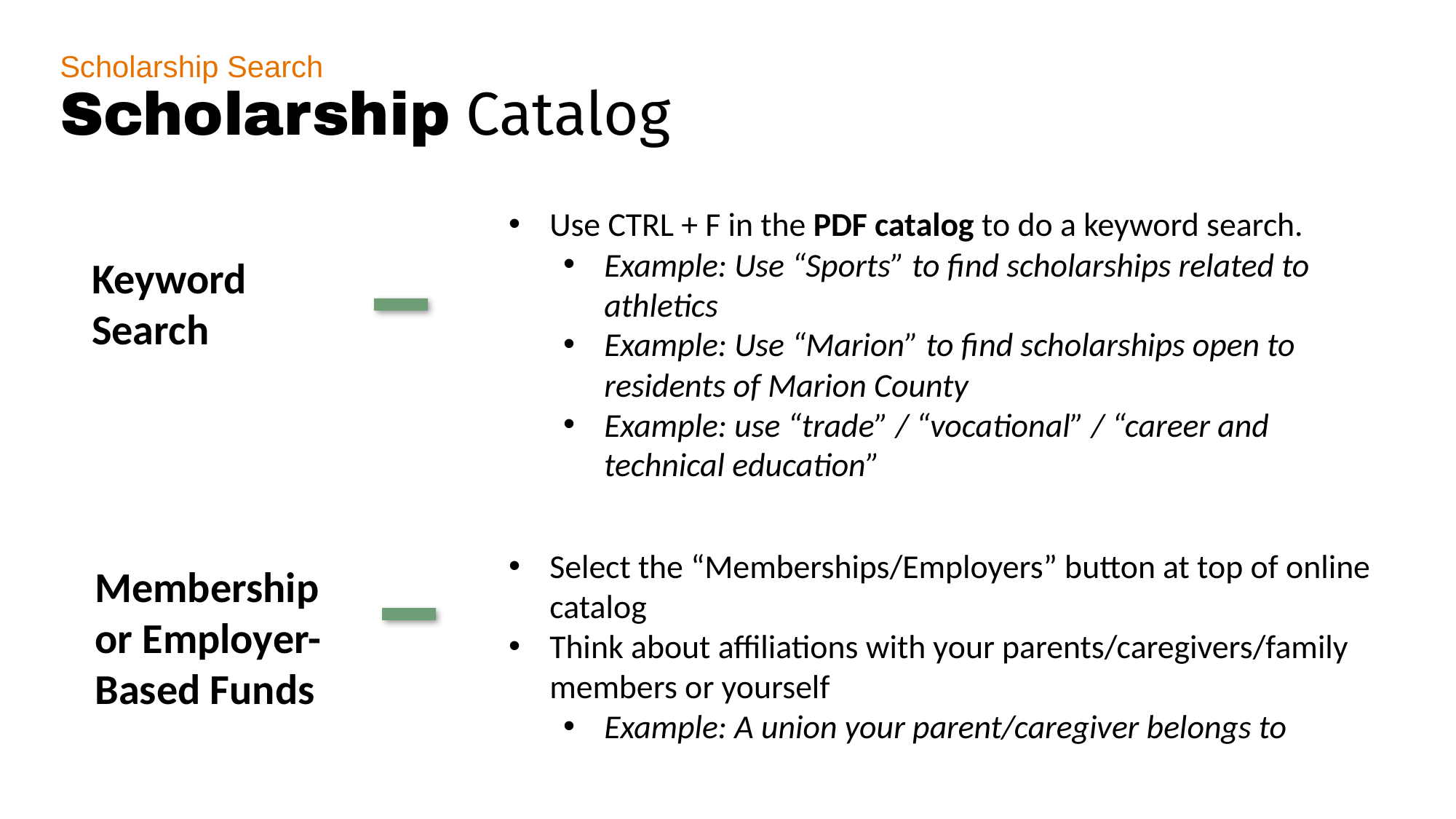

Scholarship Search
Scholarship Catalog
Use CTRL + F in the PDF catalog to do a keyword search.
Example: Use “Sports” to find scholarships related to athletics
Example: Use “Marion” to find scholarships open to residents of Marion County
Example: use “trade” / “vocational” / “career and technical education”

Keyword Search

Select the “Memberships/Employers” button at top of online catalog
Think about affiliations with your parents/caregivers/family members or yourself
Example: A union your parent/caregiver belongs to
Membership or Employer-Based Funds